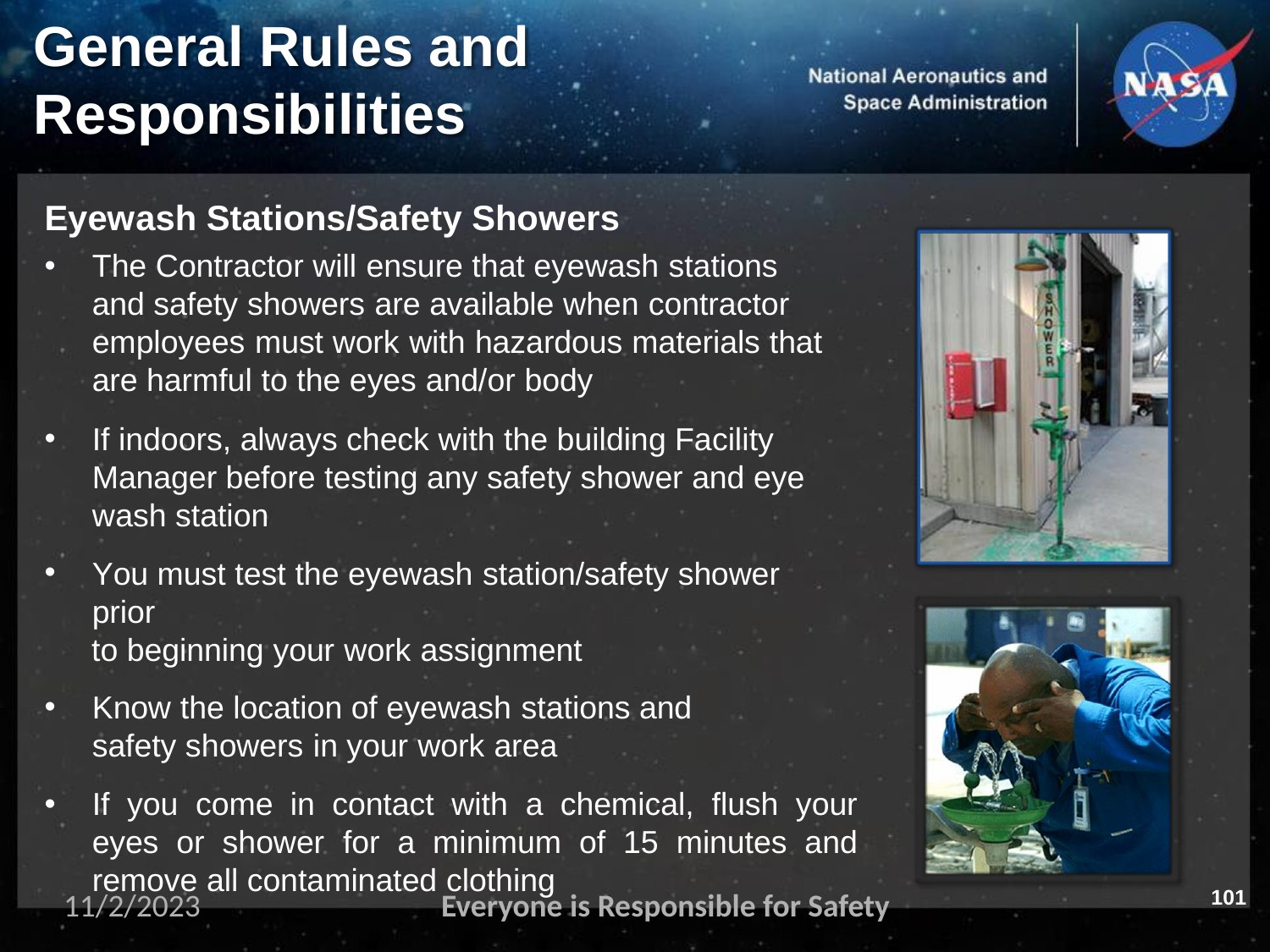

# General Rules and
Responsibilities

Eyewash Stations/Safety Showers
The Contractor will ensure that eyewash stations and safety showers are available when contractor employees must work with hazardous materials that are harmful to the eyes and/or body

If indoors, always check with the building Facility Manager before testing any safety shower and eye wash station

You must test the eyewash station/safety shower prior
to beginning your work assignment

Know the location of eyewash stations and safety showers in your work area

If you come in contact with a chemical, flush your eyes or shower for a minimum of 15 minutes and remove all contaminated clothing

101

11/2/2023
Everyone is Responsible for Safety